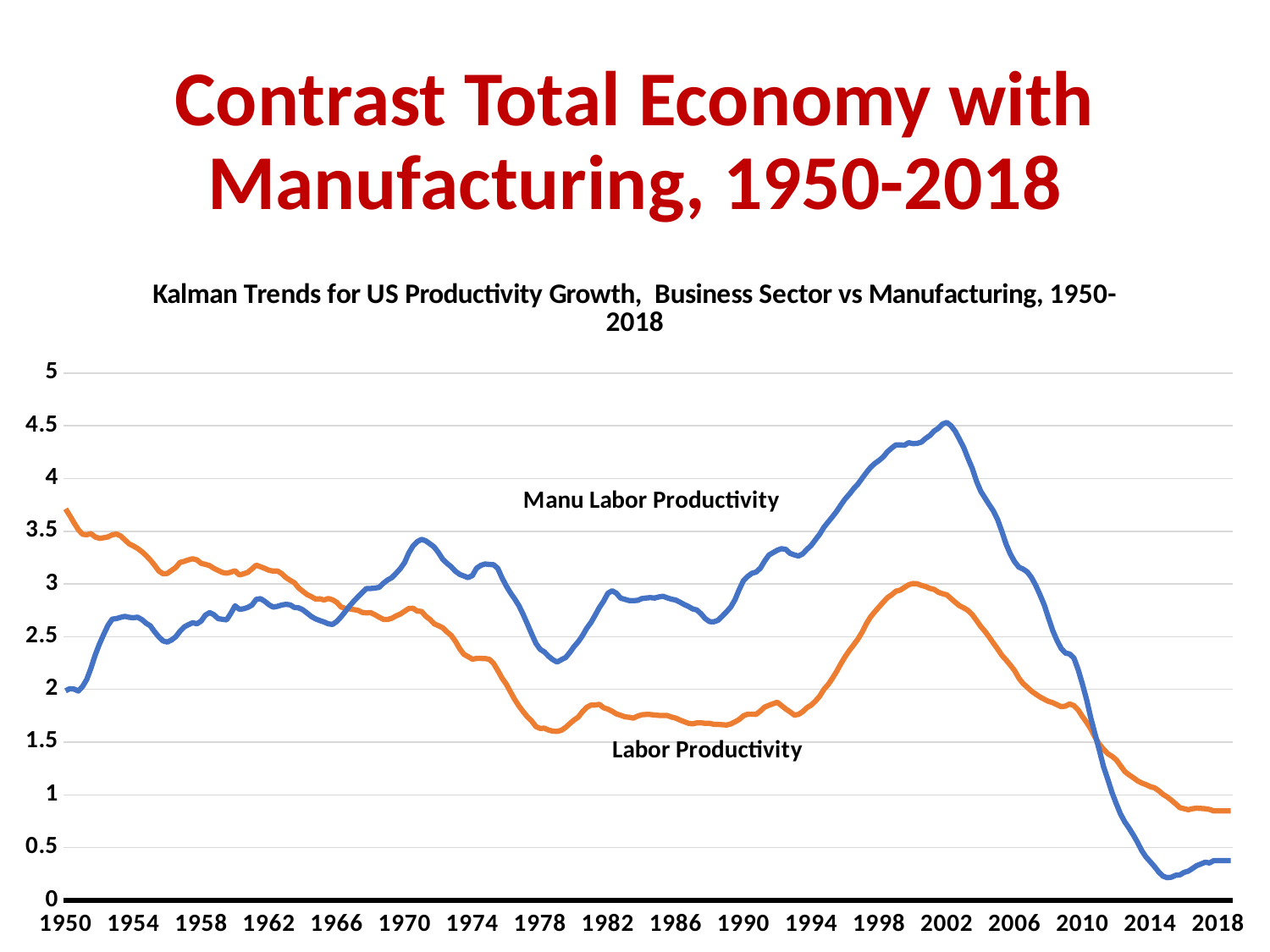

# Contrast Total Economy with Manufacturing, 1950-2018

### Chart: Kalman Trends for US Productivity Growth,  Business Sector vs Manufacturing, 1950-2018

| Category | LP Trend |  |
|---|---|---|
| 1950 | 3.712838393366956 | 1.9873027586954426 |
| 1950.25 | 3.6476637820033724 | 2.006550542079519 |
| 1950.5 | 3.5794712682206993 | 2.0027093217977816 |
| 1950.75 | 3.516060517292402 | 1.9846259965003439 |
| 1951 | 3.471299576722199 | 2.0270406681363853 |
| 1951.25 | 3.4672695593221876 | 2.0954591922849977 |
| 1951.5 | 3.476929896962994 | 2.2023693185655375 |
| 1951.75 | 3.445889491537177 | 2.3271949363243127 |
| 1952 | 3.432788684076111 | 2.4314270352043557 |
| 1952.25 | 3.438553911776485 | 2.522342966317227 |
| 1952.5 | 3.446455542667572 | 2.606512485406785 |
| 1952.75 | 3.4663708638832382 | 2.66627528219737 |
| 1953 | 3.4740433989514363 | 2.6713858087129587 |
| 1953.25 | 3.455679982494801 | 2.6835292690179653 |
| 1953.5 | 3.418409512625226 | 2.6930552492227626 |
| 1953.75 | 3.379954776074582 | 2.6836061032191765 |
| 1954 | 3.3602999919988825 | 2.679514713841364 |
| 1954.25 | 3.3367609532009492 | 2.6850215033434304 |
| 1954.5 | 3.3066088140185577 | 2.6619988310992397 |
| 1954.75 | 3.269531604464038 | 2.627866848582402 |
| 1955 | 3.22713706309969 | 2.6017244924342173 |
| 1955.25 | 3.1785474716088093 | 2.54760338057508 |
| 1955.5 | 3.123502348847659 | 2.498559431036904 |
| 1955.75 | 3.096729712748866 | 2.459701874574088 |
| 1956 | 3.100014684112456 | 2.448809328584659 |
| 1956.25 | 3.1279122448246754 | 2.4682985480191766 |
| 1956.5 | 3.1565045667163725 | 2.499055203314037 |
| 1956.75 | 3.2046064448193827 | 2.551396267417715 |
| 1957 | 3.2147213139404274 | 2.592621167656782 |
| 1957.25 | 3.2286165288851483 | 2.6135042752451074 |
| 1957.5 | 3.2392015439255797 | 2.6321734845706404 |
| 1957.75 | 3.2285474706803963 | 2.622157075753555 |
| 1958 | 3.19499060983887 | 2.6484632397977883 |
| 1958.25 | 3.186296291630716 | 2.704054983538401 |
| 1958.5 | 3.1737475706374045 | 2.728457154964482 |
| 1958.75 | 3.147844049445986 | 2.7085841727724187 |
| 1959 | 3.129051496222461 | 2.6712052665160115 |
| 1959.25 | 3.1097361339308973 | 2.665102369448817 |
| 1959.5 | 3.1020569058936402 | 2.659179051256819 |
| 1959.75 | 3.112367965857471 | 2.7214576370667185 |
| 1960 | 3.1252423299491143 | 2.792830586617007 |
| 1960.25 | 3.0859207553206423 | 2.7597670668248657 |
| 1960.5 | 3.0965160792764106 | 2.764451638011961 |
| 1960.75 | 3.110276096827437 | 2.7774610020922275 |
| 1961 | 3.143695097275273 | 2.7996827574681067 |
| 1961.25 | 3.1784547588752794 | 2.8545213071628597 |
| 1961.5 | 3.163300204123117 | 2.8608531571975733 |
| 1961.75 | 3.1484551596305943 | 2.8358839193228675 |
| 1962 | 3.1303923695801115 | 2.8026522298848136 |
| 1962.25 | 3.122201560489885 | 2.7800243171908607 |
| 1962.5 | 3.123445108945195 | 2.7874257607820594 |
| 1962.75 | 3.0987039947454678 | 2.800030396511895 |
| 1963 | 3.0612667636012745 | 2.8065186072841293 |
| 1963.25 | 3.0351206305082346 | 2.8020961602116863 |
| 1963.5 | 3.011213288129184 | 2.777052085768987 |
| 1963.75 | 2.9627109235974496 | 2.773478798221711 |
| 1964 | 2.9307889062429506 | 2.754534768245408 |
| 1964.25 | 2.899493424849485 | 2.7235623192301537 |
| 1964.5 | 2.8801764210583523 | 2.691238033361689 |
| 1964.75 | 2.8572724542340895 | 2.668874439962865 |
| 1965 | 2.8596583863265645 | 2.6531470380855753 |
| 1965.25 | 2.8481202633164457 | 2.6391337876662586 |
| 1965.5 | 2.8625343270807795 | 2.621652190026725 |
| 1965.75 | 2.850064377484504 | 2.615881051963202 |
| 1966 | 2.8259485694574877 | 2.643772174623793 |
| 1966.25 | 2.781827878206987 | 2.6878070608266755 |
| 1966.5 | 2.7678412001304014 | 2.7379016184367386 |
| 1966.75 | 2.763774263855005 | 2.789654352687908 |
| 1967 | 2.7570603689112123 | 2.835482386544056 |
| 1967.25 | 2.749591445519309 | 2.878051429972523 |
| 1967.5 | 2.730493808365761 | 2.917906367911096 |
| 1967.75 | 2.725085546015303 | 2.9567552733670643 |
| 1968 | 2.728438784519922 | 2.9574034817852968 |
| 1968.25 | 2.708020589641178 | 2.96113686105886 |
| 1968.5 | 2.6841063312968005 | 2.968341333546988 |
| 1968.75 | 2.664558406432163 | 3.0063912300753355 |
| 1969 | 2.662351267371914 | 3.037878552041513 |
| 1969.25 | 2.674650369139882 | 3.0606122435296075 |
| 1969.5 | 2.6970175847630333 | 3.1012314268143646 |
| 1969.75 | 2.714393841431361 | 3.146032942120506 |
| 1970 | 2.7406444293885017 | 3.20210575465624 |
| 1970.25 | 2.7668522063381955 | 3.294082777783358 |
| 1970.5 | 2.7694939296087973 | 3.360241333719613 |
| 1970.75 | 2.742095452080875 | 3.401124503346084 |
| 1971 | 2.7396535665841704 | 3.4231443604676777 |
| 1971.25 | 2.6937176291956484 | 3.4094177145270352 |
| 1971.5 | 2.6640307939154675 | 3.3810939596637306 |
| 1971.75 | 2.621642422882337 | 3.350692240284869 |
| 1972 | 2.603561052953446 | 3.297478234919283 |
| 1972.25 | 2.5846615423030777 | 3.234950250109381 |
| 1972.5 | 2.5455916890745662 | 3.196674659150697 |
| 1972.75 | 2.512302044738999 | 3.1641485412866412 |
| 1973 | 2.4562462774131015 | 3.120855936199619 |
| 1973.25 | 2.386547133050138 | 3.0912497212240337 |
| 1973.5 | 2.332833638993278 | 3.0756323237494585 |
| 1973.75 | 2.3109220433266575 | 3.0602642053340396 |
| 1974 | 2.2863680901460626 | 3.0794707804511834 |
| 1974.25 | 2.293742672003536 | 3.150369785451057 |
| 1974.5 | 2.2932182552863916 | 3.176470367862559 |
| 1974.75 | 2.2931269531171448 | 3.1898929632564768 |
| 1975 | 2.2855470627689947 | 3.185465352374915 |
| 1975.25 | 2.2470503930253063 | 3.182642048783553 |
| 1975.5 | 2.1804674413377416 | 3.148963999078078 |
| 1975.75 | 2.107777555707186 | 3.0592240604655263 |
| 1976 | 2.049964819483036 | 2.981761269702707 |
| 1976.25 | 1.9771073683258313 | 2.916097529740934 |
| 1976.5 | 1.9044218501137995 | 2.8580935225478994 |
| 1976.75 | 1.842250408597859 | 2.7933406154758225 |
| 1977 | 1.7884130690694315 | 2.71028336503679 |
| 1977.25 | 1.7393776673598178 | 2.6198433870687543 |
| 1977.5 | 1.700447222478851 | 2.5261585086798783 |
| 1977.75 | 1.6476987277984478 | 2.4370685953969744 |
| 1978 | 1.6300529969084367 | 2.3795907399140486 |
| 1978.25 | 1.6324405737069263 | 2.3558952691434567 |
| 1978.5 | 1.6143263570524118 | 2.3138840510338814 |
| 1978.75 | 1.6040558209487132 | 2.2814347449800785 |
| 1979 | 1.6024195006303317 | 2.2590542593114336 |
| 1979.25 | 1.6113795767216792 | 2.280955134264703 |
| 1979.5 | 1.6391686502589087 | 2.3015343549646015 |
| 1979.75 | 1.6753755028675985 | 2.3494891592795732 |
| 1980 | 1.7094939193037395 | 2.405986369597192 |
| 1980.25 | 1.7372478090517212 | 2.451755893886821 |
| 1980.5 | 1.788919517351622 | 2.5096985242686207 |
| 1980.75 | 1.830029907789062 | 2.579938665583141 |
| 1981 | 1.8517011794890916 | 2.6343747465568685 |
| 1981.25 | 1.8517620265351495 | 2.7042277612839025 |
| 1981.5 | 1.8581831629744532 | 2.7776134752633257 |
| 1981.75 | 1.825402685242991 | 2.838120722351954 |
| 1982 | 1.8126476637729128 | 2.912502086231323 |
| 1982.25 | 1.7924762477727723 | 2.935383086621009 |
| 1982.5 | 1.7672918402415774 | 2.9129119428078263 |
| 1982.75 | 1.754536689117149 | 2.8657244931301618 |
| 1983 | 1.7400242634686722 | 2.854297255081665 |
| 1983.25 | 1.7354262385712753 | 2.8426294782545143 |
| 1983.5 | 1.7270649062791565 | 2.8427811172456576 |
| 1983.75 | 1.7465017383358166 | 2.8441623015029593 |
| 1984 | 1.7590993584347268 | 2.8616374361074794 |
| 1984.25 | 1.7623370067151074 | 2.867026075714974 |
| 1984.5 | 1.7615671958513905 | 2.8706912887065354 |
| 1984.75 | 1.7575393440405738 | 2.866747525745555 |
| 1985 | 1.7537749345406004 | 2.8767267129521326 |
| 1985.25 | 1.7524962891920846 | 2.8837630947401895 |
| 1985.5 | 1.7521542040718199 | 2.8688488068503846 |
| 1985.75 | 1.7381327570993155 | 2.856012348028615 |
| 1986 | 1.728001029532244 | 2.8482357059587513 |
| 1986.25 | 1.7102563671877185 | 2.8277306612236917 |
| 1986.5 | 1.6938121613493065 | 2.8052498951477616 |
| 1986.75 | 1.6785501341977496 | 2.786671160081939 |
| 1987 | 1.6729409932386434 | 2.7632629866759633 |
| 1987.25 | 1.6826769091439369 | 2.7529860739264507 |
| 1987.5 | 1.6829896197027723 | 2.7166754390809307 |
| 1987.75 | 1.6778324206761368 | 2.6712300763330585 |
| 1988 | 1.6782367408337355 | 2.642545065901949 |
| 1988.25 | 1.6688906499505969 | 2.6413923444404106 |
| 1988.5 | 1.6677260230677988 | 2.6552774668803867 |
| 1988.75 | 1.6649545236574925 | 2.694272324241929 |
| 1989 | 1.6620582496501175 | 2.7356269991333835 |
| 1989.25 | 1.6721587094016095 | 2.7809828085728387 |
| 1989.5 | 1.692072603822849 | 2.8513200452908283 |
| 1989.75 | 1.7147166122047506 | 2.946994512710537 |
| 1990 | 1.749853530058046 | 3.031798061453873 |
| 1990.25 | 1.7647675812455994 | 3.072218617822501 |
| 1990.5 | 1.7640655785230372 | 3.101920064024324 |
| 1990.75 | 1.7636923508897386 | 3.113329884708246 |
| 1991 | 1.7949181753433077 | 3.150045399860894 |
| 1991.25 | 1.8321162090546252 | 3.217707697279795 |
| 1991.5 | 1.849568257584464 | 3.2743016184281784 |
| 1991.75 | 1.8642322024397775 | 3.297459512251624 |
| 1992 | 1.877717794003214 | 3.3210051317024973 |
| 1992.25 | 1.8455438765736774 | 3.334821273824428 |
| 1992.5 | 1.813766794857598 | 3.328047979694529 |
| 1992.75 | 1.787446884069778 | 3.29084609092172 |
| 1993 | 1.7566967672398648 | 3.2755523420782575 |
| 1993.25 | 1.7631578601875049 | 3.265499275196441 |
| 1993.5 | 1.7890084878969696 | 3.2862587738681075 |
| 1993.75 | 1.827077907327232 | 3.3289449053326314 |
| 1994 | 1.8517651838658111 | 3.3661979062948526 |
| 1994.25 | 1.889814248348451 | 3.4203380328779636 |
| 1994.5 | 1.9355043243475165 | 3.472389755501204 |
| 1994.75 | 2.0008541320465634 | 3.5385097361822497 |
| 1995 | 2.0462222816702704 | 3.5878660290153714 |
| 1995.25 | 2.1064066603335707 | 3.6376906182132682 |
| 1995.5 | 2.17049348988669 | 3.6887613015482135 |
| 1995.75 | 2.2436106287066644 | 3.749448197789892 |
| 1996 | 2.3107141571929466 | 3.806711470500163 |
| 1996.25 | 2.369863877493336 | 3.8515132450330443 |
| 1996.5 | 2.4213868002234467 | 3.9035122108550198 |
| 1996.75 | 2.4758035041697566 | 3.9464600460295114 |
| 1997 | 2.5428098036734155 | 4.002443278713729 |
| 1997.25 | 2.6229000787958734 | 4.056131186884682 |
| 1997.5 | 2.687125423311895 | 4.105355400189387 |
| 1997.75 | 2.7363520432981736 | 4.142922241880791 |
| 1998 | 2.7821110972938525 | 4.171339978929417 |
| 1998.25 | 2.828527986260882 | 4.2058848636854975 |
| 1998.5 | 2.87108004352325 | 4.254301322056609 |
| 1998.75 | 2.8982055847281183 | 4.289926961173549 |
| 1999 | 2.932074132405408 | 4.31990317553808 |
| 1999.25 | 2.9415358084618264 | 4.319404980229925 |
| 1999.5 | 2.9677012140114614 | 4.315553347294761 |
| 1999.75 | 2.9926579535277544 | 4.340180876275841 |
| 2000 | 3.0042600015453584 | 4.331017499644967 |
| 2000.25 | 3.0018650875900192 | 4.333117326549143 |
| 2000.5 | 2.986461224978788 | 4.345623583413127 |
| 2000.75 | 2.975738187429382 | 4.380355228983433 |
| 2001 | 2.9577281140669647 | 4.407749972631532 |
| 2001.25 | 2.949038255927717 | 4.450369504856974 |
| 2001.5 | 2.9219133652299023 | 4.476503421895007 |
| 2001.75 | 2.9075355231865228 | 4.5170217080839326 |
| 2002 | 2.897053738361879 | 4.531438774817063 |
| 2002.25 | 2.861182402196174 | 4.5003302503858205 |
| 2002.5 | 2.826340940603453 | 4.4469608494799076 |
| 2002.75 | 2.7927681198580814 | 4.37073694760662 |
| 2003 | 2.772852618955161 | 4.292150614245689 |
| 2003.25 | 2.74810128292218 | 4.190888870629362 |
| 2003.5 | 2.7091675287487136 | 4.096969633446536 |
| 2003.75 | 2.6539308329096296 | 3.974751378739994 |
| 2004 | 2.5966035703207075 | 3.879484081245942 |
| 2004.25 | 2.5507921045958444 | 3.816208465477917 |
| 2004.5 | 2.49587606207489 | 3.7524086514466664 |
| 2004.75 | 2.4378775765937992 | 3.6911312770845037 |
| 2005 | 2.382902917284227 | 3.610055404485692 |
| 2005.25 | 2.323042379564172 | 3.4974404472656584 |
| 2005.5 | 2.278209773514505 | 3.3760882315483345 |
| 2005.75 | 2.2294195929556193 | 3.2830077059000327 |
| 2006 | 2.1775558328385616 | 3.21144784238837 |
| 2006.25 | 2.107025074853478 | 3.1603584705788816 |
| 2006.5 | 2.0554897038094633 | 3.141301068410171 |
| 2006.75 | 2.0193014086562604 | 3.1135437099929395 |
| 2007 | 1.9829845151211911 | 3.060017176106143 |
| 2007.25 | 1.9552372895528003 | 2.9859285348186173 |
| 2007.5 | 1.928190221175751 | 2.8967307551114794 |
| 2007.75 | 1.9060777883970113 | 2.799629874398447 |
| 2008 | 1.8862131176774652 | 2.6773825171419396 |
| 2008.25 | 1.8739756658360176 | 2.557259450142045 |
| 2008.5 | 1.8544900633005748 | 2.463757254458248 |
| 2008.75 | 1.8359370000793092 | 2.387319748656229 |
| 2009 | 1.8417745644759715 | 2.3447637292978563 |
| 2009.25 | 1.8622115180199834 | 2.3353982129852833 |
| 2009.5 | 1.8459701167459854 | 2.29669362508545 |
| 2009.75 | 1.8047185772366126 | 2.186128333548072 |
| 2010 | 1.7429782335764223 | 2.0511620732006364 |
| 2010.25 | 1.687283131002078 | 1.9015758529893936 |
| 2010.5 | 1.6230249747836254 | 1.7254754130504402 |
| 2010.75 | 1.546276711265765 | 1.574137097586264 |
| 2011 | 1.480315518734289 | 1.4229593956954698 |
| 2011.25 | 1.4314429467819958 | 1.2648172659501185 |
| 2011.5 | 1.3897729583744842 | 1.1459651256764545 |
| 2011.75 | 1.3653846755739432 | 1.0202838173807263 |
| 2012 | 1.3320508051519835 | 0.9158904212690882 |
| 2012.25 | 1.2760894626687018 | 0.8178145541191053 |
| 2012.5 | 1.2207377822029732 | 0.7432445757053413 |
| 2012.75 | 1.1903157946905607 | 0.6848740995067929 |
| 2013 | 1.1629563424570215 | 0.6204443141243191 |
| 2013.25 | 1.133195099237689 | 0.5503782939337999 |
| 2013.5 | 1.1124480362781266 | 0.4706966305598361 |
| 2013.75 | 1.097444378836683 | 0.4117807459078431 |
| 2014 | 1.0780801124178474 | 0.36638319764702976 |
| 2014.25 | 1.0670435787712054 | 0.31989520930729687 |
| 2014.5 | 1.0400837702750856 | 0.26895223054361694 |
| 2014.75 | 1.0048285134605688 | 0.22952347979836474 |
| 2015 | 0.9806122957686945 | 0.2142836341463008 |
| 2015.25 | 0.9487507400391768 | 0.219066599192291 |
| 2015.5 | 0.914799528409628 | 0.23738227417910784 |
| 2015.75 | 0.8781678722318118 | 0.24104208561699414 |
| 2016 | 0.8686397748080287 | 0.2648489543870205 |
| 2016.25 | 0.8590461591280808 | 0.276764657128616 |
| 2016.5 | 0.8689582334262083 | 0.30209175019794543 |
| 2016.75 | 0.8737175559555774 | 0.32936444315073854 |
| 2017 | 0.8711811022283821 | 0.34493844964749365 |
| 2017.25 | 0.8682813481834588 | 0.3613721347839405 |
| 2017.5 | 0.8617784012555473 | 0.3535323907489788 |
| 2017.75 | 0.8476986788734722 | 0.3764194809674052 |
| 2018 | 0.8476986788734722 | 0.3764194809674052 |
| 2018.25 | 0.8476986788734722 | 0.3764194809674052 |
| 2018.5 | 0.8476986788734722 | 0.3764194809674052 |
| 2018.75 | 0.8476986788734722 | 0.3764194809674052 |